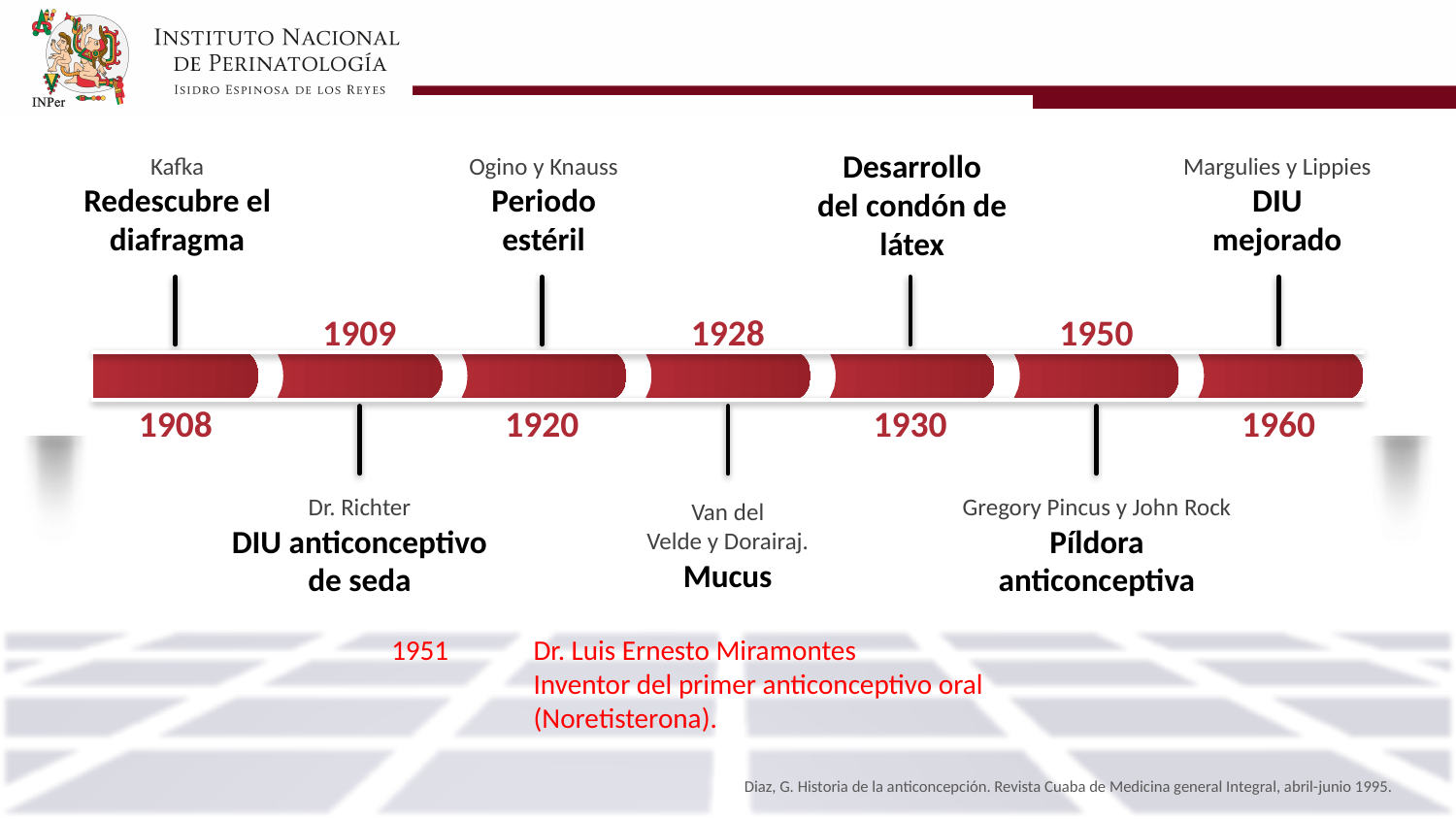

Desarrollo
del condón de
látex
Kafka
Redescubre el
diafragma
Ogino y Knauss
Periodo
estéril
Margulies y Lippies
DIU
mejorado
1909
1928
1950

1908
1920
1930
1960

Dr. Richter
DIU anticonceptivo
de seda
Gregory Pincus y John Rock
Píldora
anticonceptiva
Van del
Velde y Dorairaj.
Mucus
1951	Dr. Luis Ernesto Miramontes
	Inventor del primer anticonceptivo oral (Noretisterona).
Diaz, G. Historia de la anticoncepción. Revista Cuaba de Medicina general Integral, abril-junio 1995.